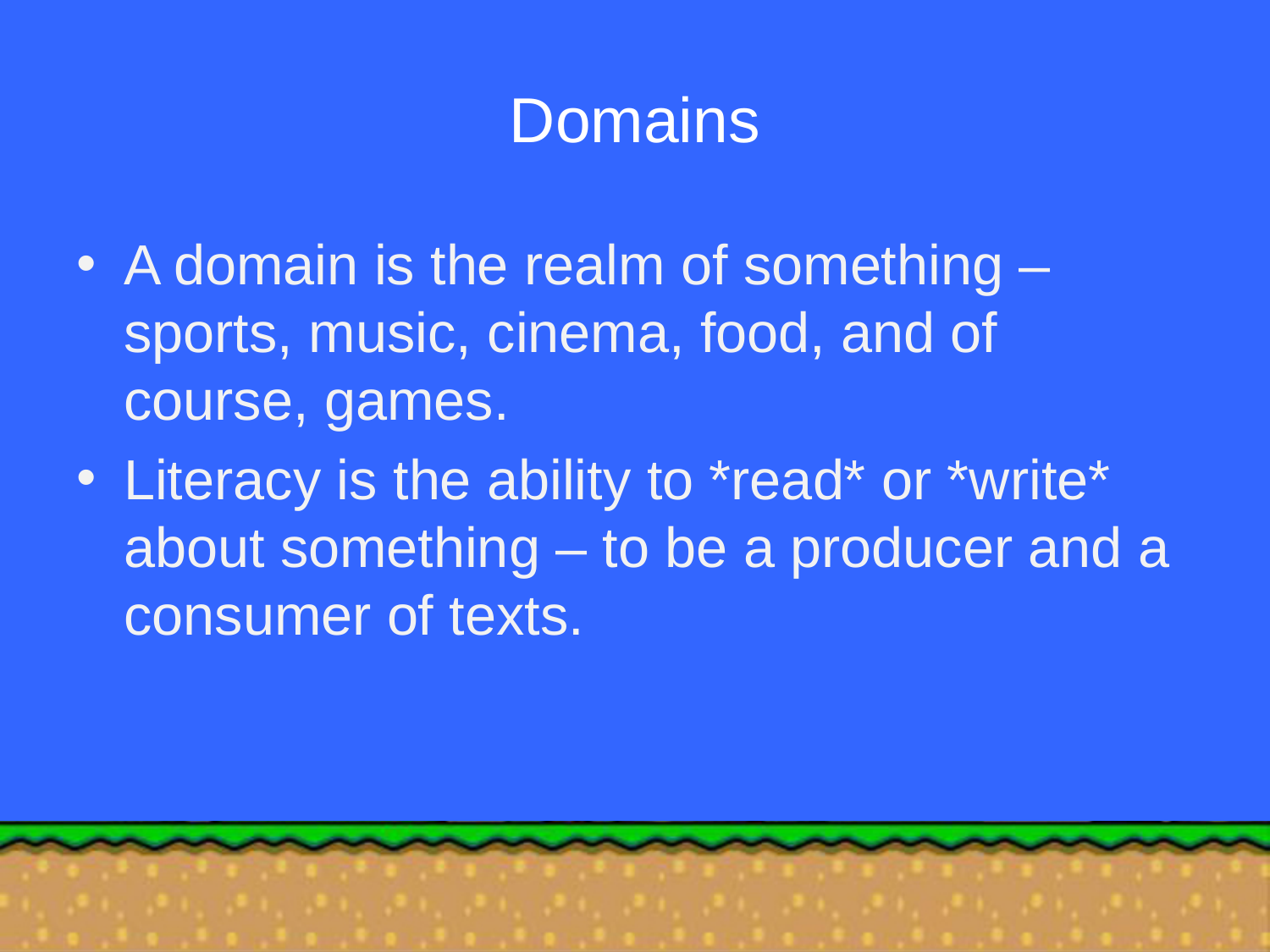

# Domains
A domain is the realm of something – sports, music, cinema, food, and of course, games.
Literacy is the ability to *read* or *write* about something – to be a producer and a consumer of texts.